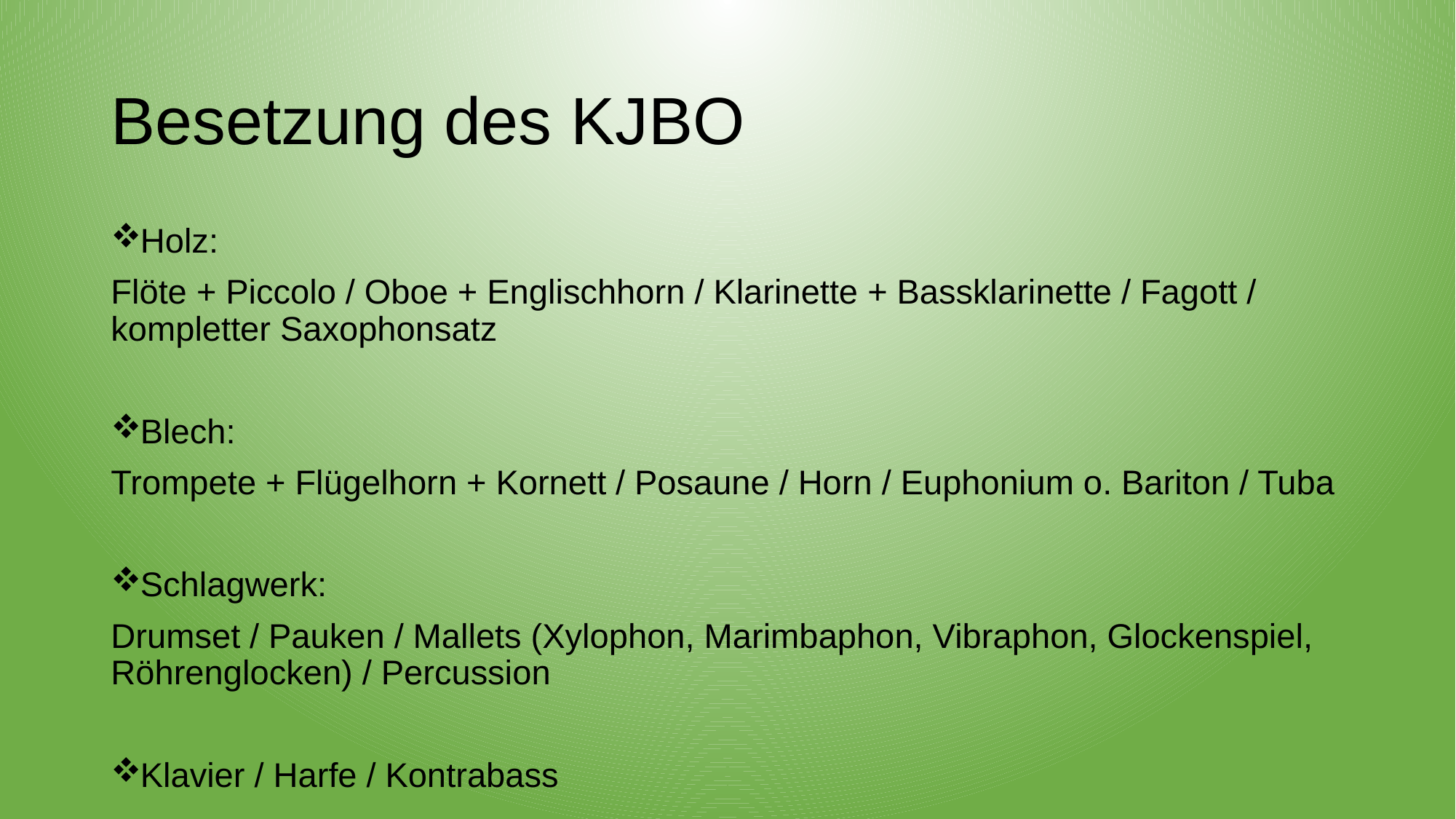

# Besetzung des KJBO
Holz:
Flöte + Piccolo / Oboe + Englischhorn / Klarinette + Bassklarinette / Fagott / kompletter Saxophonsatz

Blech:
Trompete + Flügelhorn + Kornett / Posaune / Horn / Euphonium o. Bariton / Tuba

Schlagwerk:
Drumset / Pauken / Mallets (Xylophon, Marimbaphon, Vibraphon, Glockenspiel, Röhrenglocken) / Percussion

Klavier / Harfe / Kontrabass